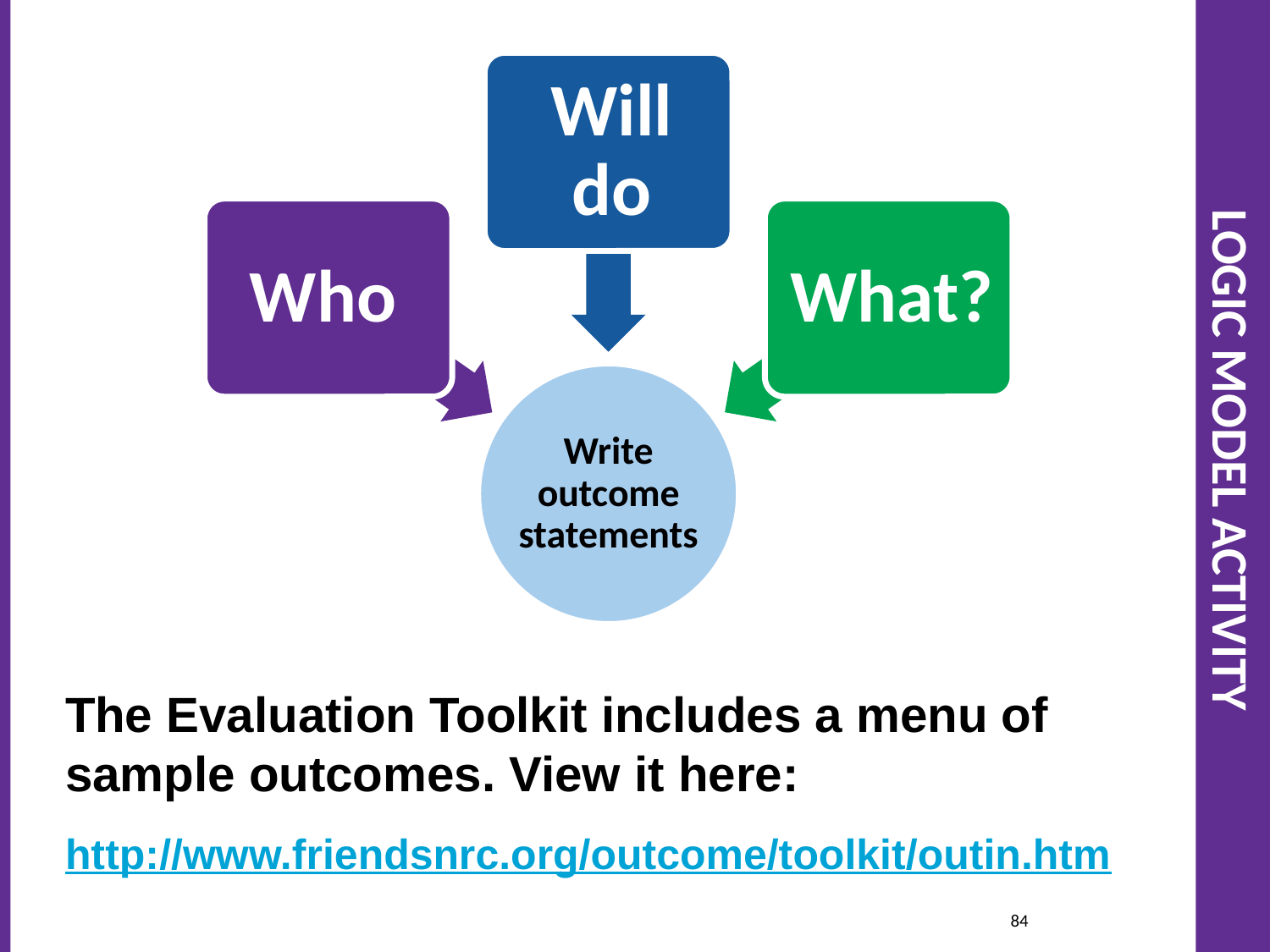

Write outcome statements
Who
Will do
What?
# Logic Model Activity
The Evaluation Toolkit includes a menu of sample outcomes. View it here:

http://www.friendsnrc.org/outcome/toolkit/outin.htm
84